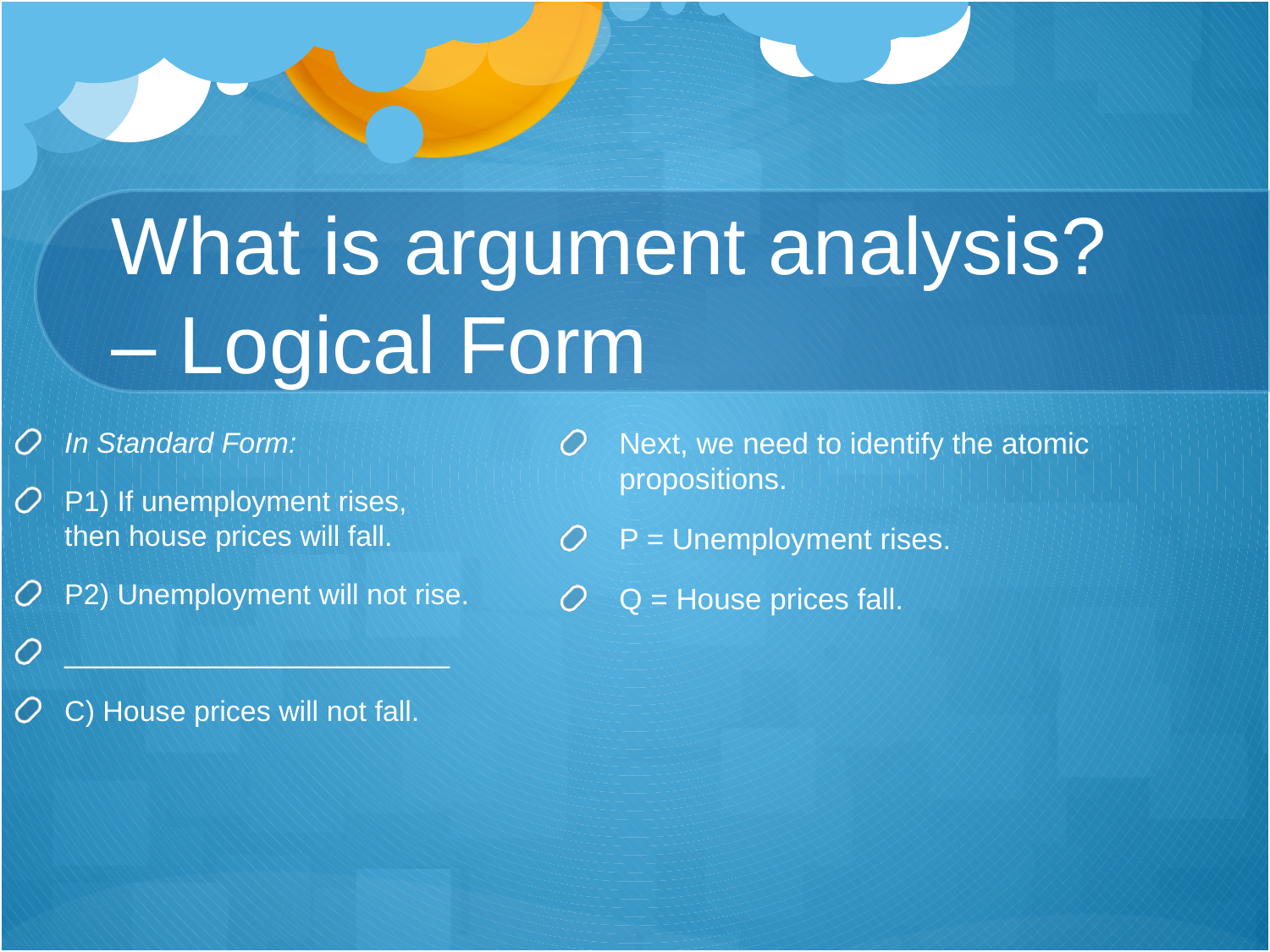

# What is argument analysis? – Logical Form
In Standard Form:
P1) If unemployment rises, then house prices will fall.
P2) Unemployment will not rise.
________________________
C) House prices will not fall.

Next, we need to identify the atomic propositions.
P = Unemployment rises.
Q = House prices fall.